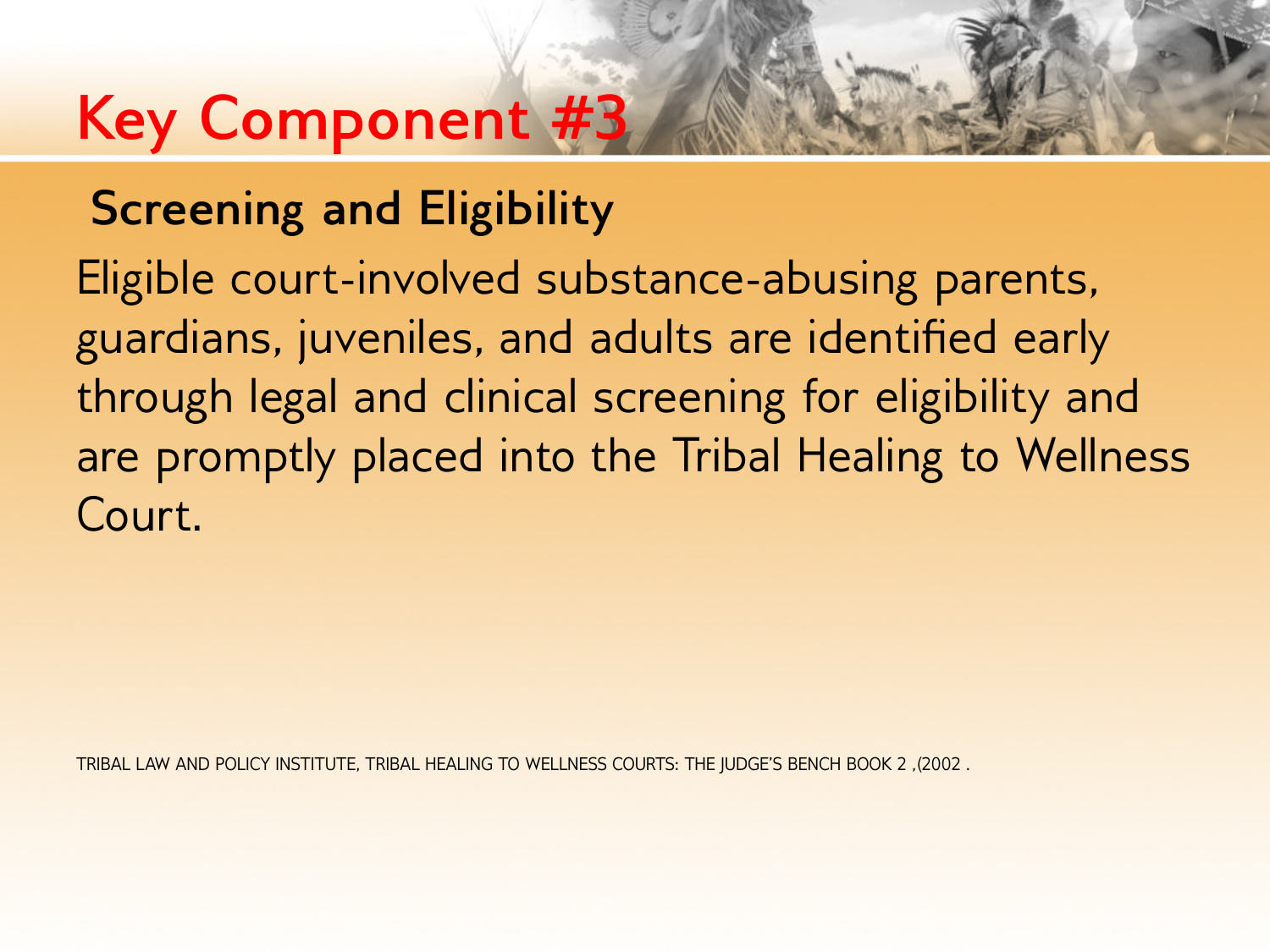

# Key Component #3
 Screening and Eligibility
Eligible court-involved substance-abusing parents, guardians, juveniles, and adults are identified early through legal and clinical screening for eligibility and are promptly placed into the Tribal Healing to Wellness Court.

Tribal Law and Policy Institute, Tribal Healing to Wellness Courts: The Judge’s Bench Book 2 ,(2002 .